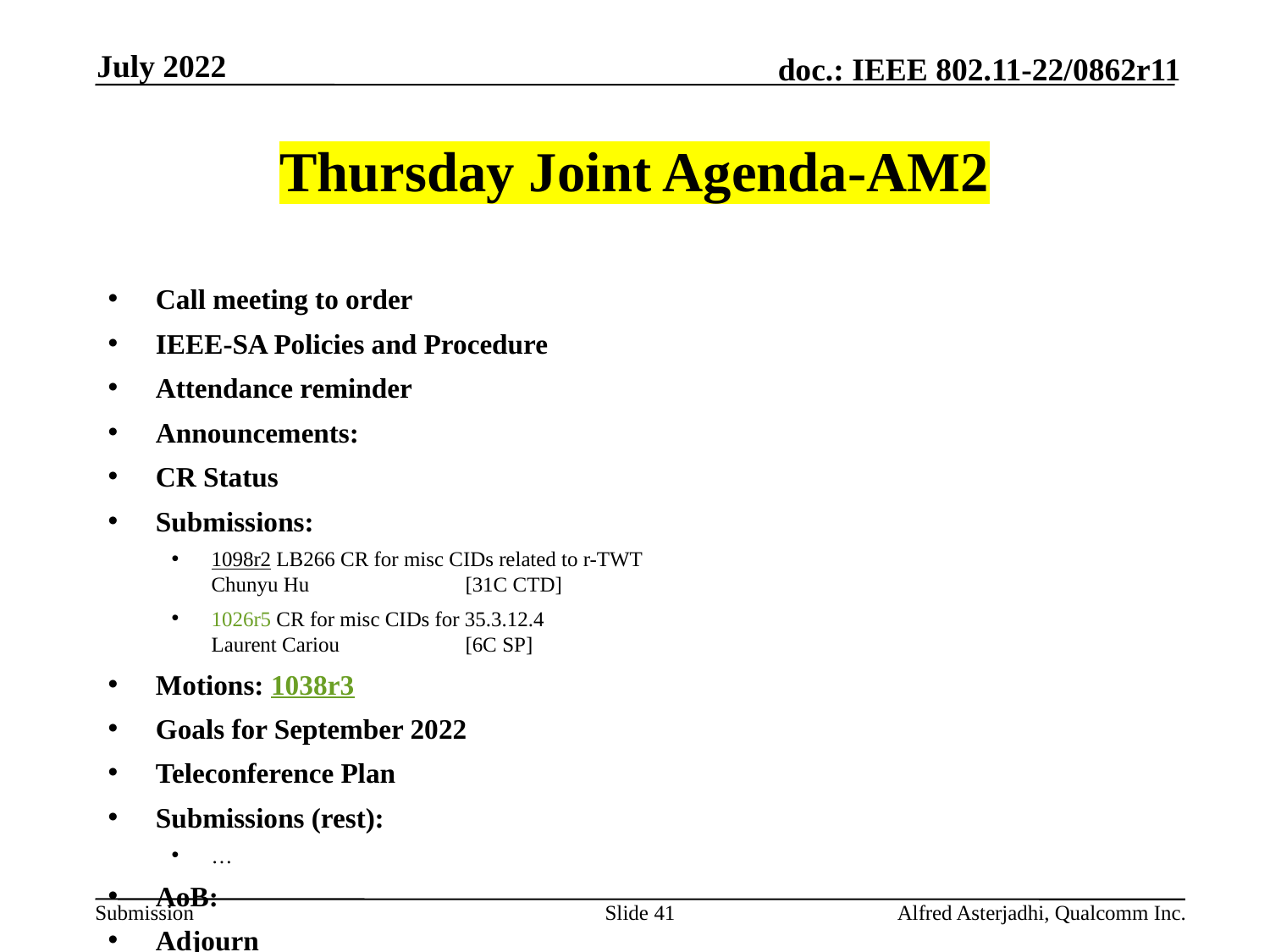

July 2022
# Thursday Joint Agenda-AM2
Call meeting to order
IEEE-SA Policies and Procedure
Attendance reminder
Announcements:
CR Status
Submissions:
1098r2 LB266 CR for misc CIDs related to r-TWT 				Chunyu Hu 		[31C CTD]
1026r5 CR for misc CIDs for 35.3.12.4 					Laurent Cariou 	[6C SP]
Motions: 1038r3
Goals for September 2022
Teleconference Plan
Submissions (rest):
…
AoB:
Adjourn
Slide 41
Alfred Asterjadhi, Qualcomm Inc.